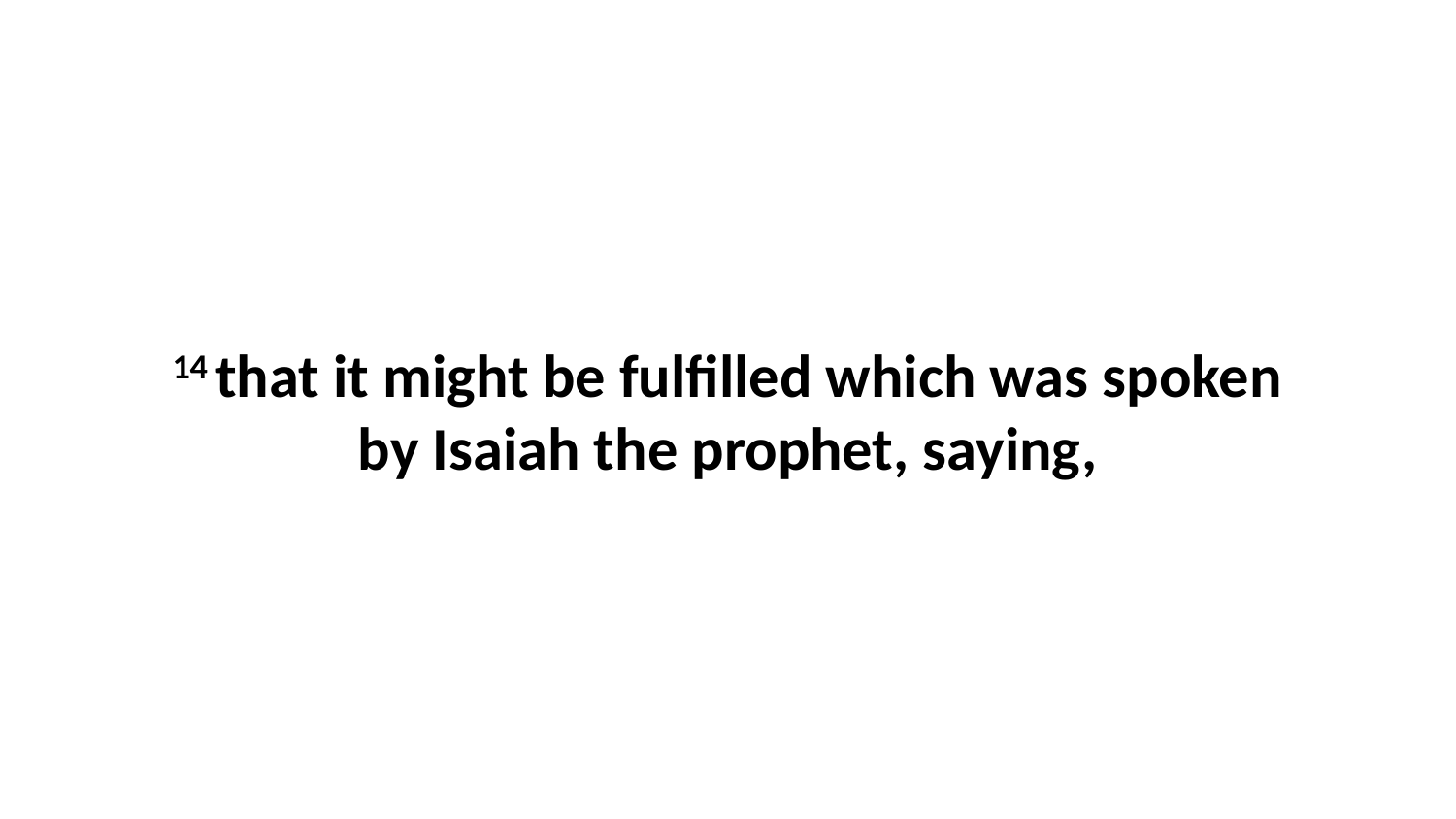

14 that it might be fulfilled which was spoken by Isaiah the prophet, saying,